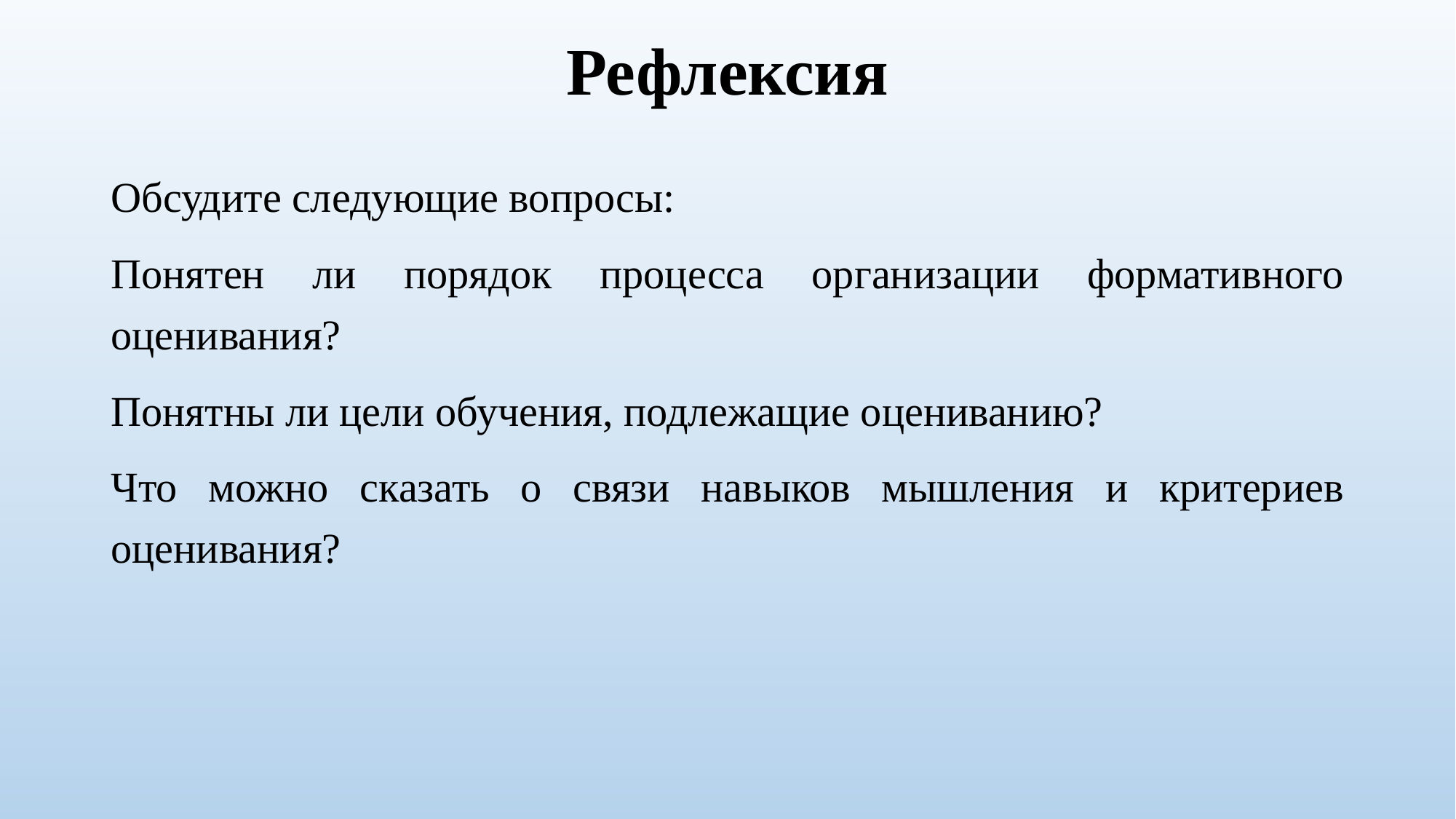

# Рефлексия
Обсудите следующие вопросы:
Понятен ли порядок процесса организации формативного оценивания?
Понятны ли цели обучения, подлежащие оцениванию?
Что можно сказать о связи навыков мышления и критериев оценивания?